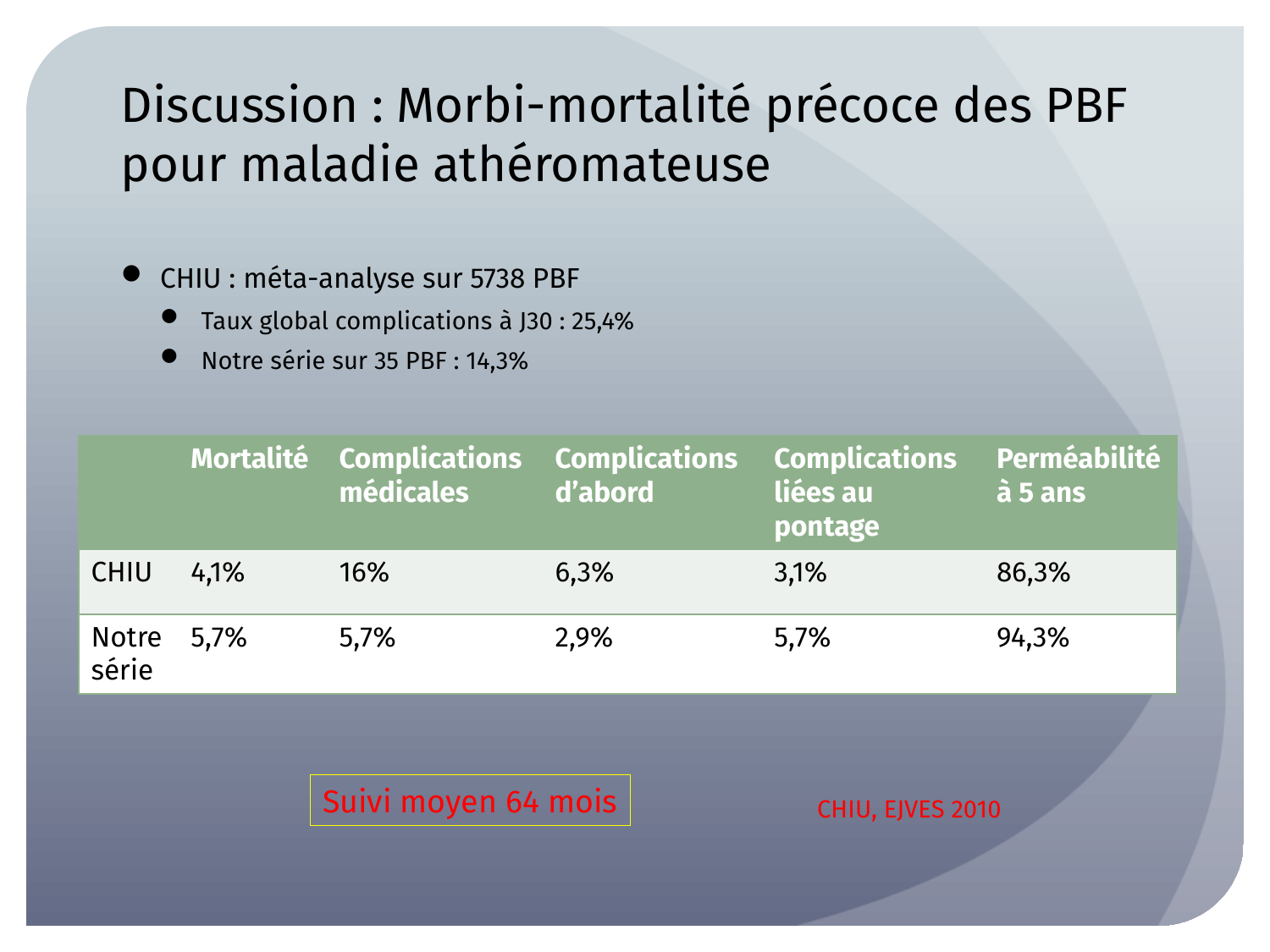

# Discussion : Morbi-mortalité précoce des PBF pour maladie athéromateuse
CHIU : méta-analyse sur 5738 PBF
Taux global complications à J30 : 25,4%
Notre série sur 35 PBF : 14,3%
|  | Mortalité | Complications médicales | Complications d’abord | Complications liées au pontage | Perméabilité à 5 ans |
| --- | --- | --- | --- | --- | --- |
| CHIU | 4,1% | 16% | 6,3% | 3,1% | 86,3% |
| Notre série | 5,7% | 5,7% | 2,9% | 5,7% | 94,3% |
Suivi moyen 64 mois
CHIU, EJVES 2010